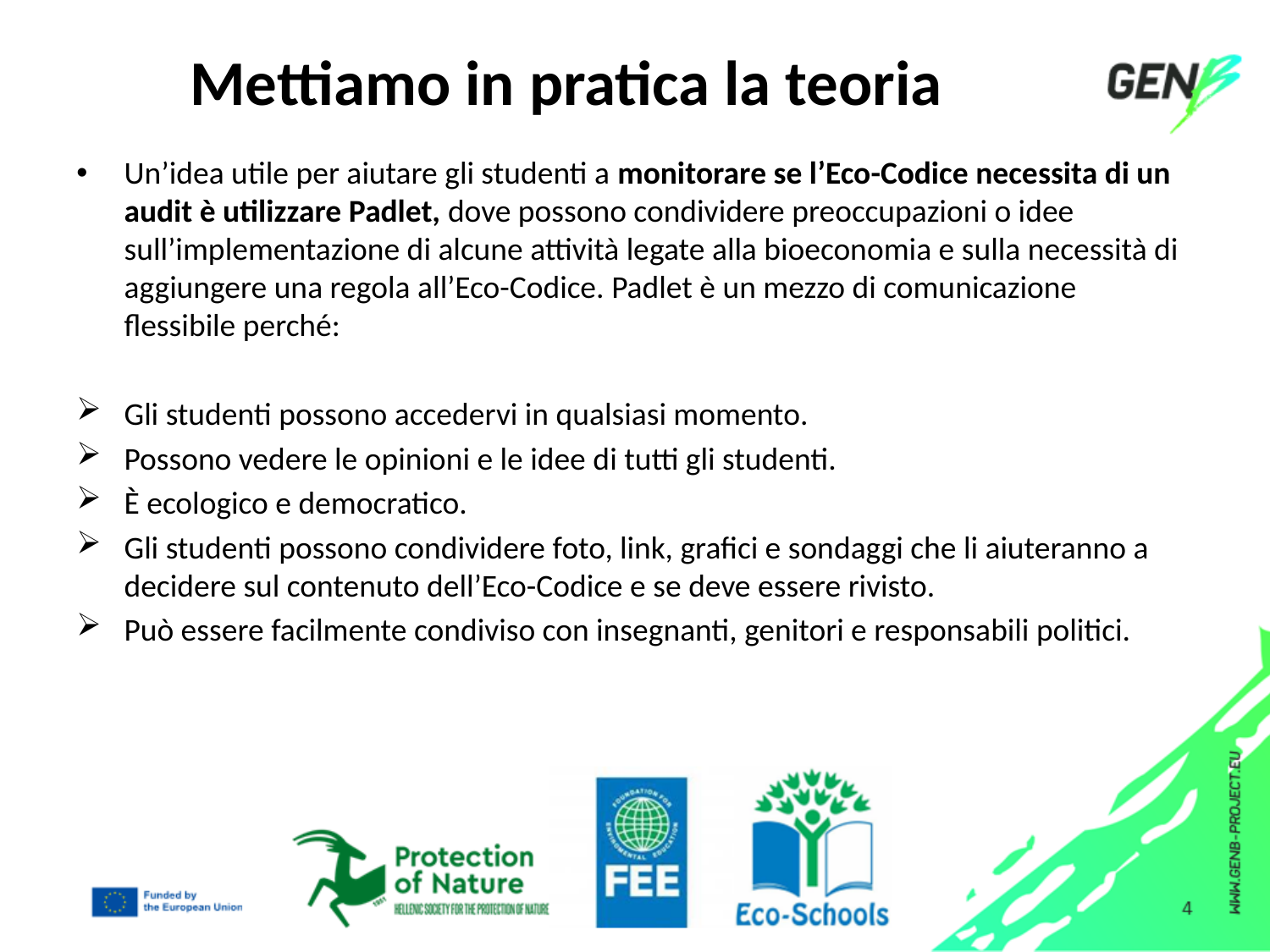

# Mettiamo in pratica la teoria
Un’idea utile per aiutare gli studenti a monitorare se l’Eco-Codice necessita di un audit è utilizzare Padlet, dove possono condividere preoccupazioni o idee sull’implementazione di alcune attività legate alla bioeconomia e sulla necessità di aggiungere una regola all’Eco-Codice. Padlet è un mezzo di comunicazione flessibile perché:

Gli studenti possono accedervi in qualsiasi momento.
Possono vedere le opinioni e le idee di tutti gli studenti.
È ecologico e democratico.
Gli studenti possono condividere foto, link, grafici e sondaggi che li aiuteranno a decidere sul contenuto dell’Eco-Codice e se deve essere rivisto.
Può essere facilmente condiviso con insegnanti, genitori e responsabili politici.